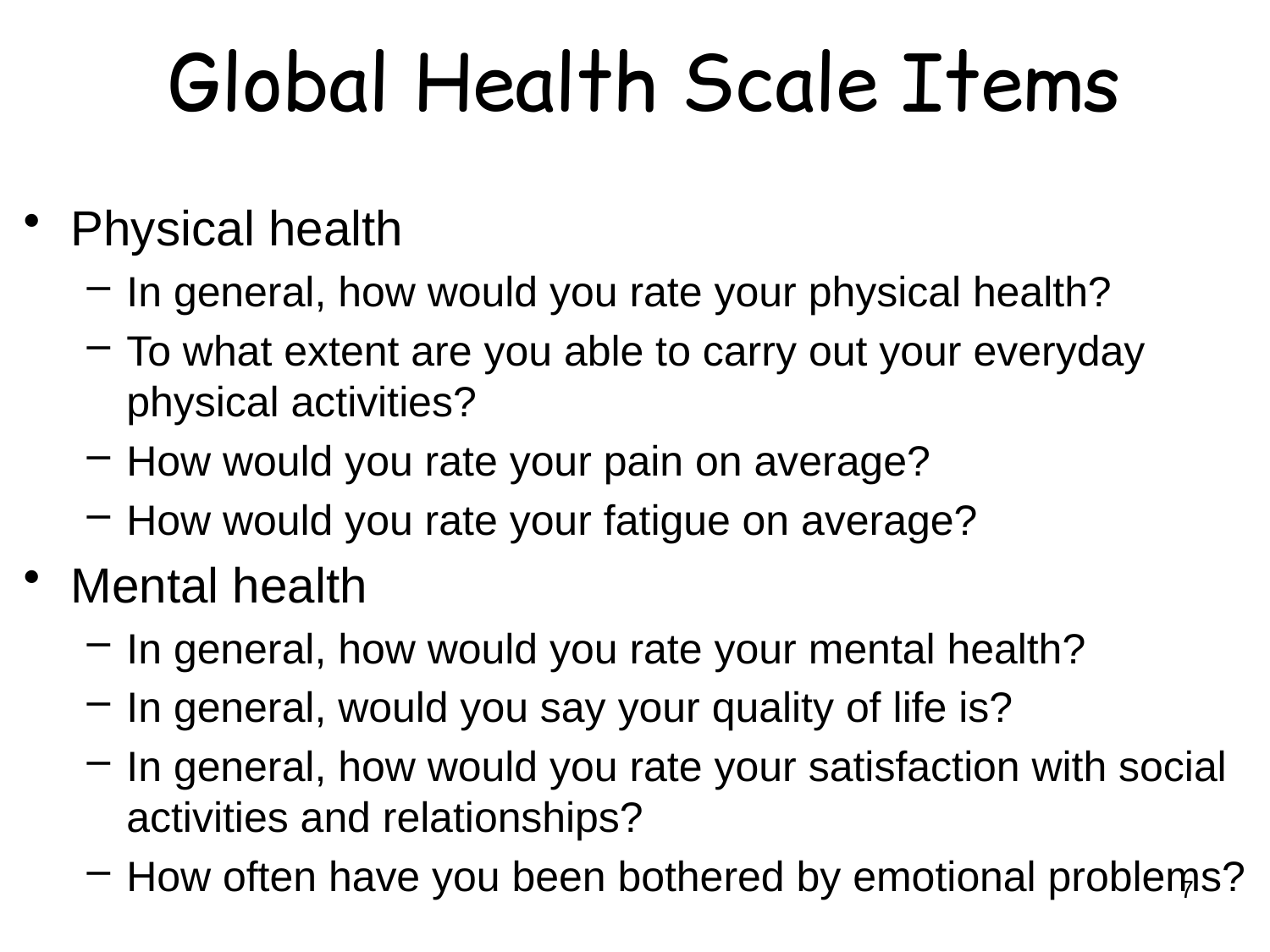

Global Health Scale Items
Physical health
In general, how would you rate your physical health?
To what extent are you able to carry out your everyday physical activities?
How would you rate your pain on average?
How would you rate your fatigue on average?
Mental health
In general, how would you rate your mental health?
In general, would you say your quality of life is?
In general, how would you rate your satisfaction with social activities and relationships?
How often have you been bothered by emotional problems?

7